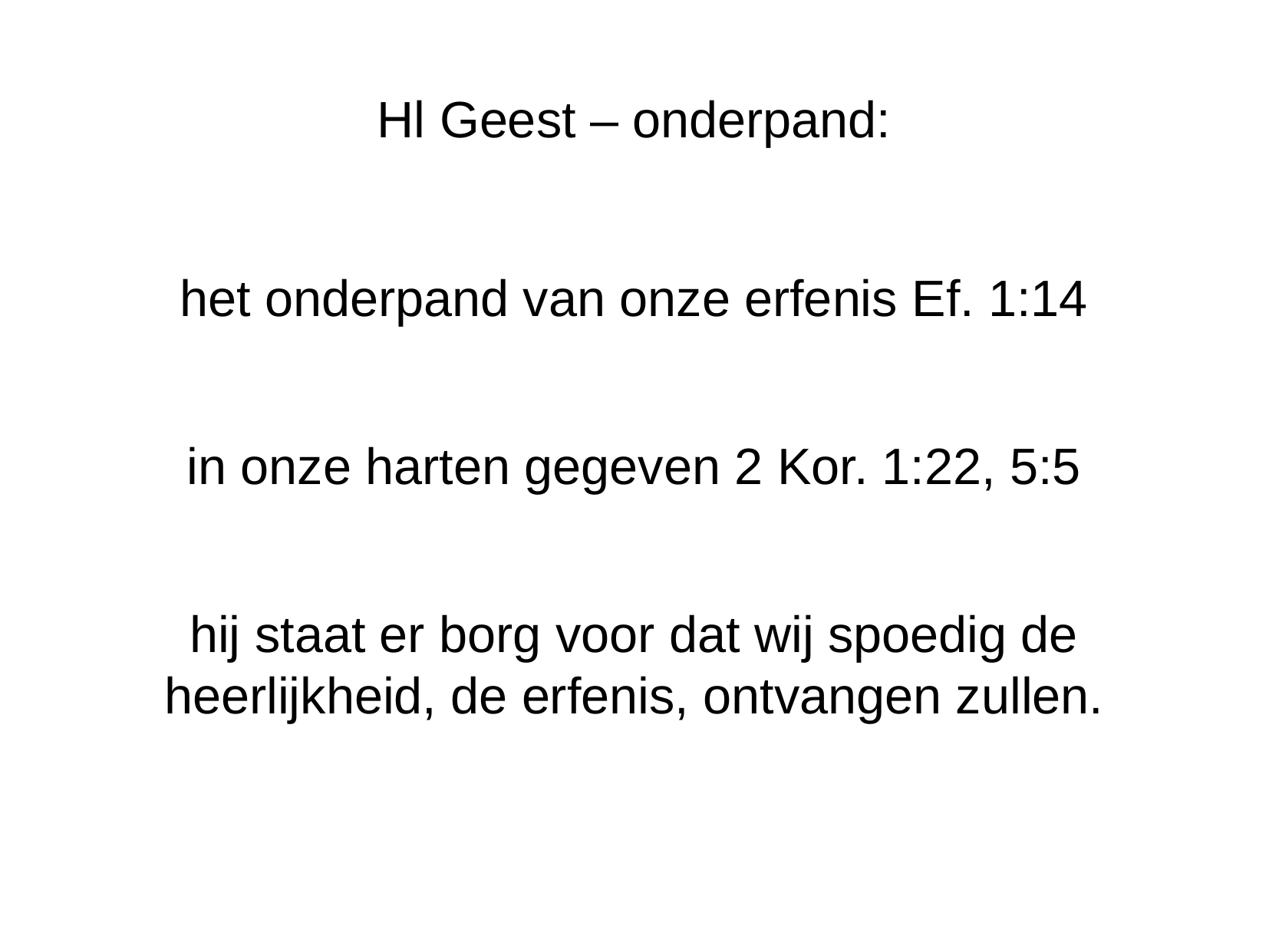

Hl Geest – onderpand:
het onderpand van onze erfenis Ef. 1:14

in onze harten gegeven 2 Kor. 1:22, 5:5

hij staat er borg voor dat wij spoedig de heerlijkheid, de erfenis, ontvangen zullen.